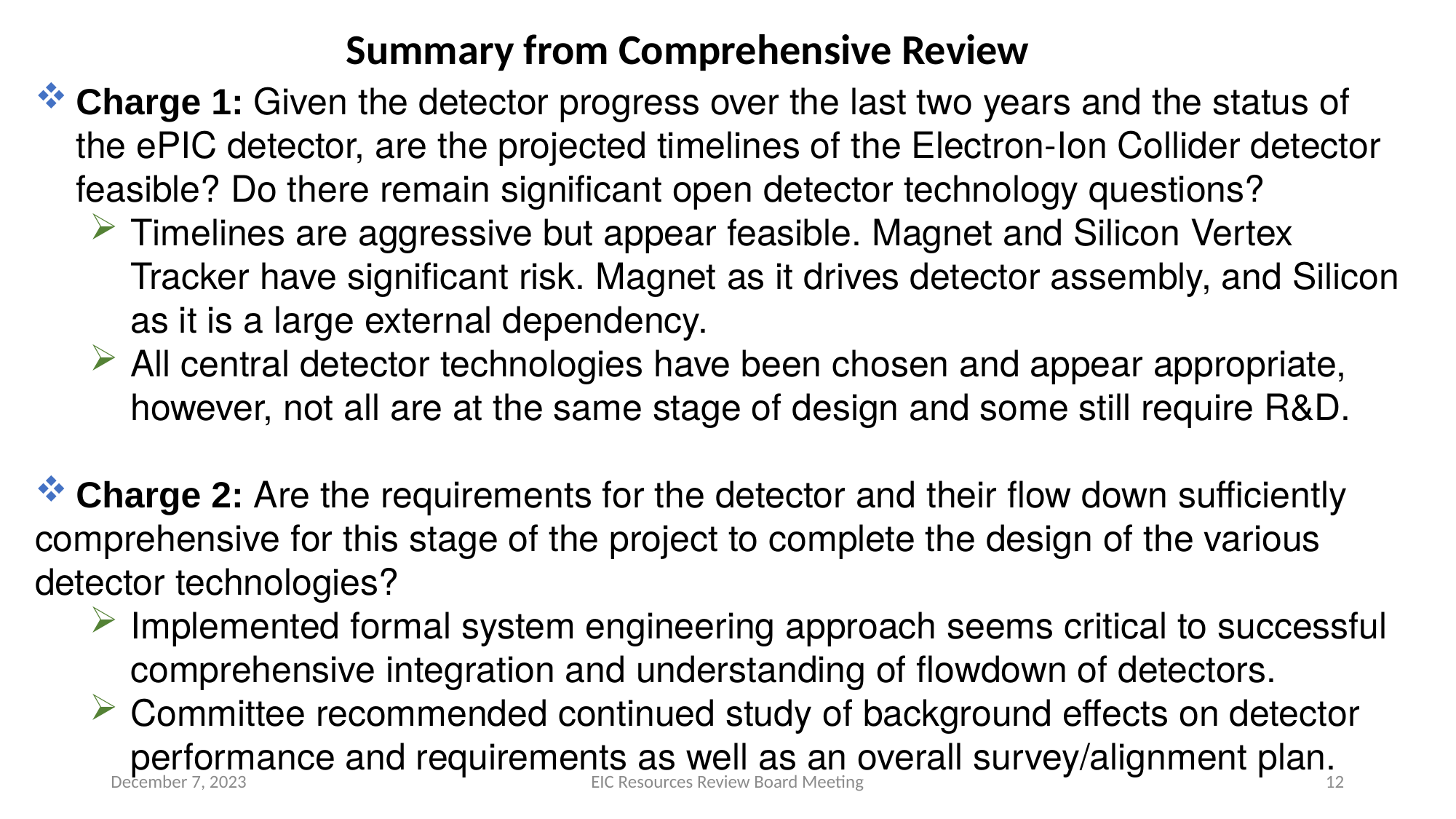

Summary from Comprehensive Review

Charge 1: Given the detector progress over the last two years and the status of the ePIC detector, are the projected timelines of the Electron-Ion Collider detector feasible? Do there remain significant open detector technology questions?
Timelines are aggressive but appear feasible. Magnet and Silicon Vertex Tracker have significant risk. Magnet as it drives detector assembly, and Silicon as it is a large external dependency.
All central detector technologies have been chosen and appear appropriate, however, not all are at the same stage of design and some still require R&D.

Charge 2: Are the requirements for the detector and their flow down sufficiently
comprehensive for this stage of the project to complete the design of the various detector technologies?
Implemented formal system engineering approach seems critical to successful comprehensive integration and understanding of flowdown of detectors.
Committee recommended continued study of background effects on detector performance and requirements as well as an overall survey/alignment plan.
December 7, 2023
EIC Resources Review Board Meeting
12